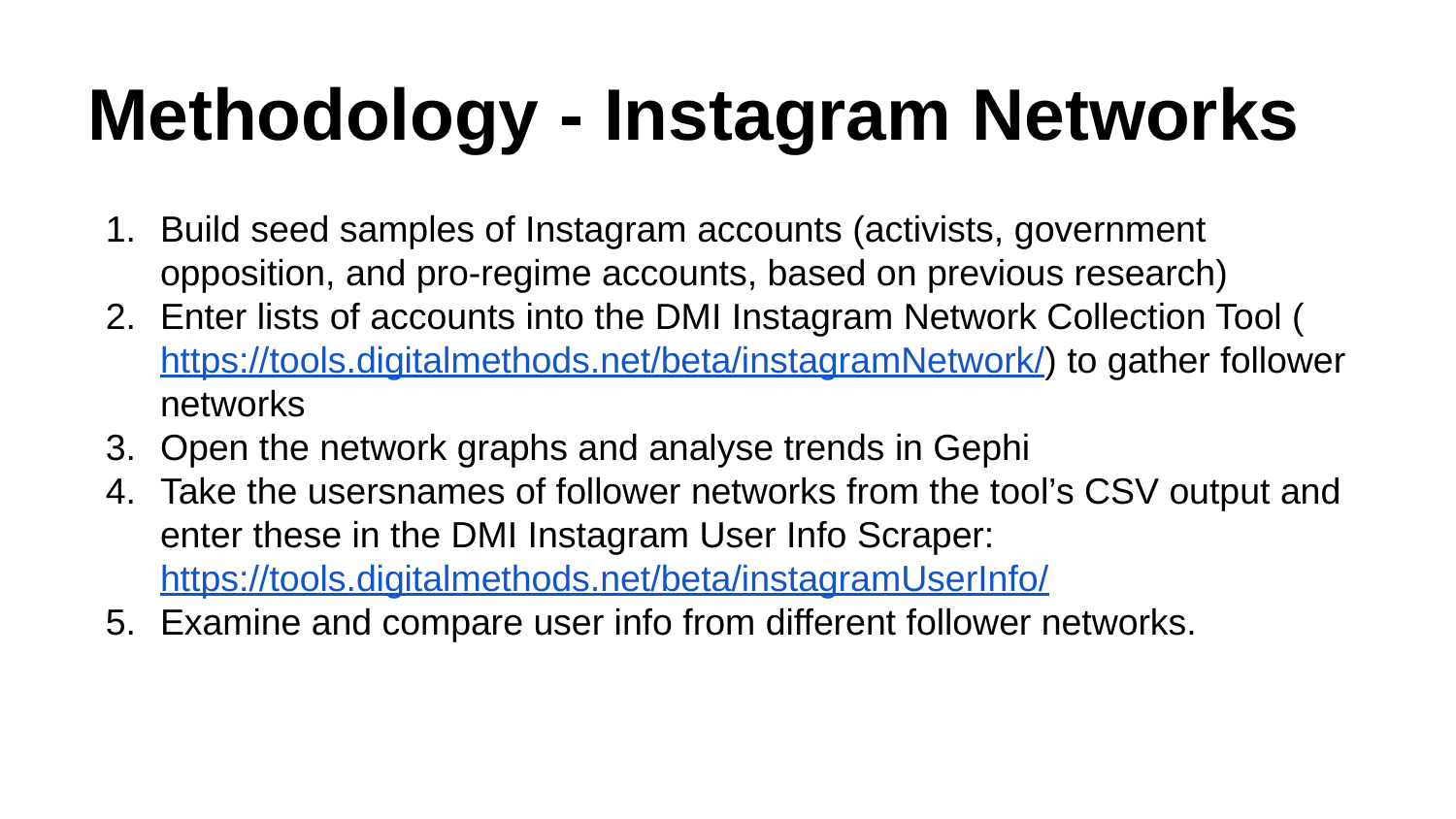

# Methodology - Instagram Networks
Build seed samples of Instagram accounts (activists, government opposition, and pro-regime accounts, based on previous research)
Enter lists of accounts into the DMI Instagram Network Collection Tool (https://tools.digitalmethods.net/beta/instagramNetwork/) to gather follower networks
Open the network graphs and analyse trends in Gephi
Take the usersnames of follower networks from the tool’s CSV output and enter these in the DMI Instagram User Info Scraper: https://tools.digitalmethods.net/beta/instagramUserInfo/
Examine and compare user info from different follower networks.